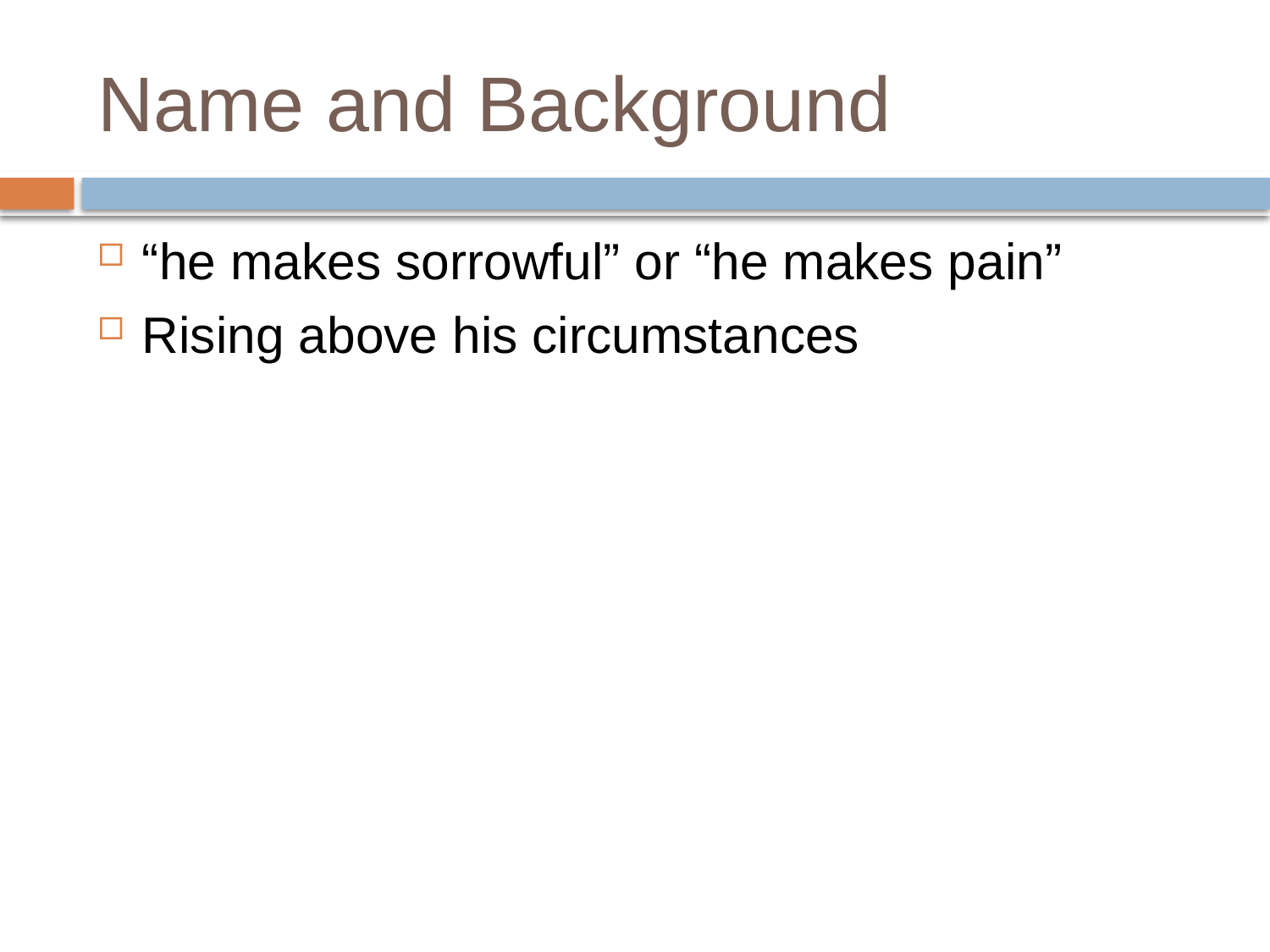

# Name and Background
“he makes sorrowful” or “he makes pain”
Rising above his circumstances